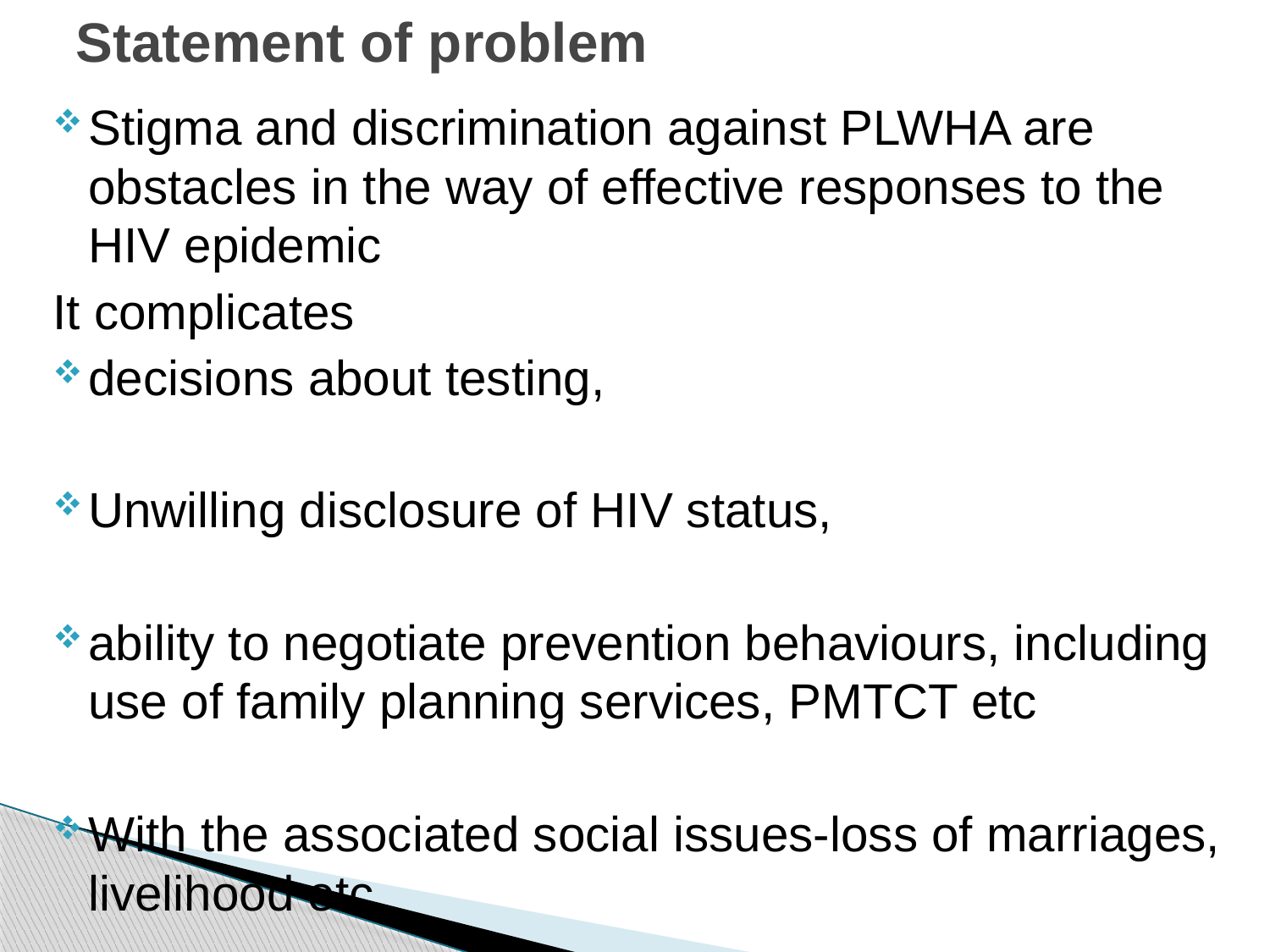

# Statement of problem
Stigma and discrimination against PLWHA are obstacles in the way of effective responses to the HIV epidemic
It complicates
decisions about testing,

Unwilling disclosure of HIV status,

ability to negotiate prevention behaviours, including use of family planning services, PMTCT etc

With the associated social issues-loss of marriages, livelihood etc